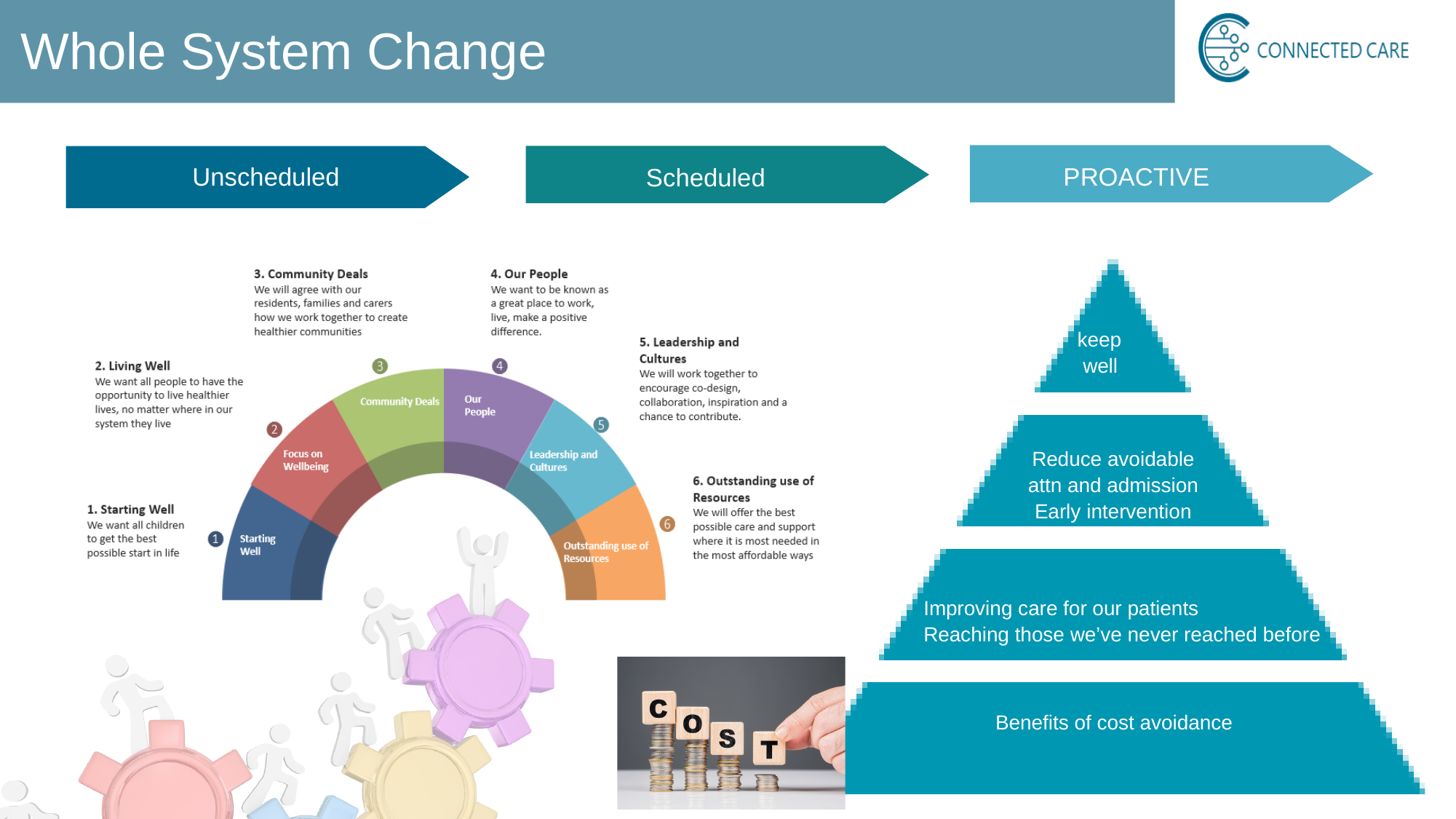

Whole System Change

Unscheduled
PROACTIVE
Scheduled

keep
 well
Reduce avoidable attn and admission
Early intervention

Improving care for our patients
Reaching those we’ve never reached before

Benefits of cost avoidance